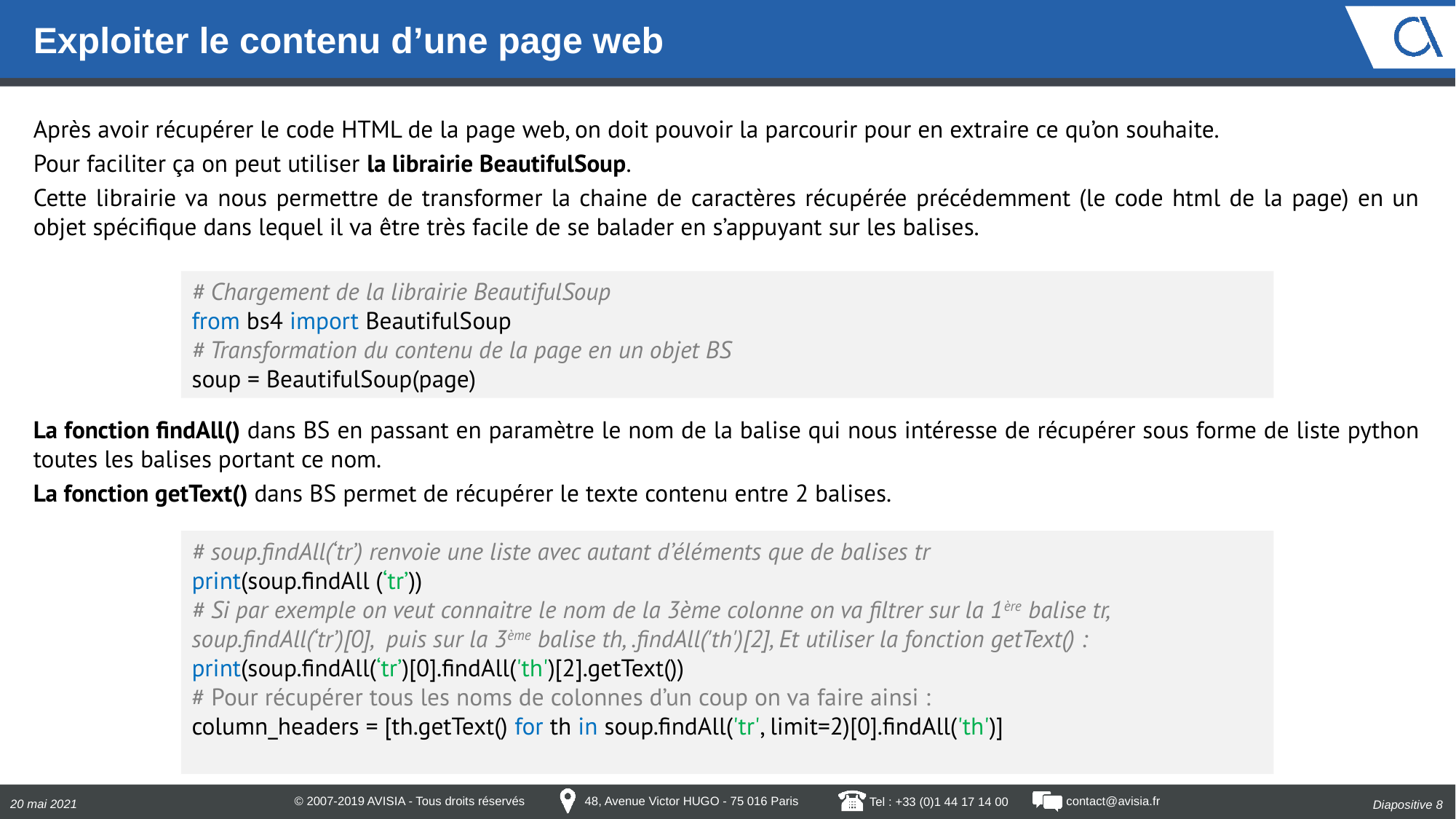

# Exploiter le contenu d’une page web
Après avoir récupérer le code HTML de la page web, on doit pouvoir la parcourir pour en extraire ce qu’on souhaite.
Pour faciliter ça on peut utiliser la librairie BeautifulSoup.
Cette librairie va nous permettre de transformer la chaine de caractères récupérée précédemment (le code html de la page) en un objet spécifique dans lequel il va être très facile de se balader en s’appuyant sur les balises.

La fonction findAll() dans BS en passant en paramètre le nom de la balise qui nous intéresse de récupérer sous forme de liste python toutes les balises portant ce nom.
La fonction getText() dans BS permet de récupérer le texte contenu entre 2 balises.

# Chargement de la librairie BeautifulSoup
from bs4 import BeautifulSoup
# Transformation du contenu de la page en un objet BS
soup = BeautifulSoup(page)
# soup.findAll(‘tr’) renvoie une liste avec autant d’éléments que de balises tr
print(soup.findAll (‘tr’))
# Si par exemple on veut connaitre le nom de la 3ème colonne on va filtrer sur la 1ère balise tr, soup.findAll(‘tr’)[0],  puis sur la 3ème balise th, .findAll('th')[2], Et utiliser la fonction getText() :
print(soup.findAll(‘tr’)[0].findAll('th')[2].getText())
# Pour récupérer tous les noms de colonnes d’un coup on va faire ainsi :
column_headers = [th.getText() for th in soup.findAll('tr', limit=2)[0].findAll('th')]